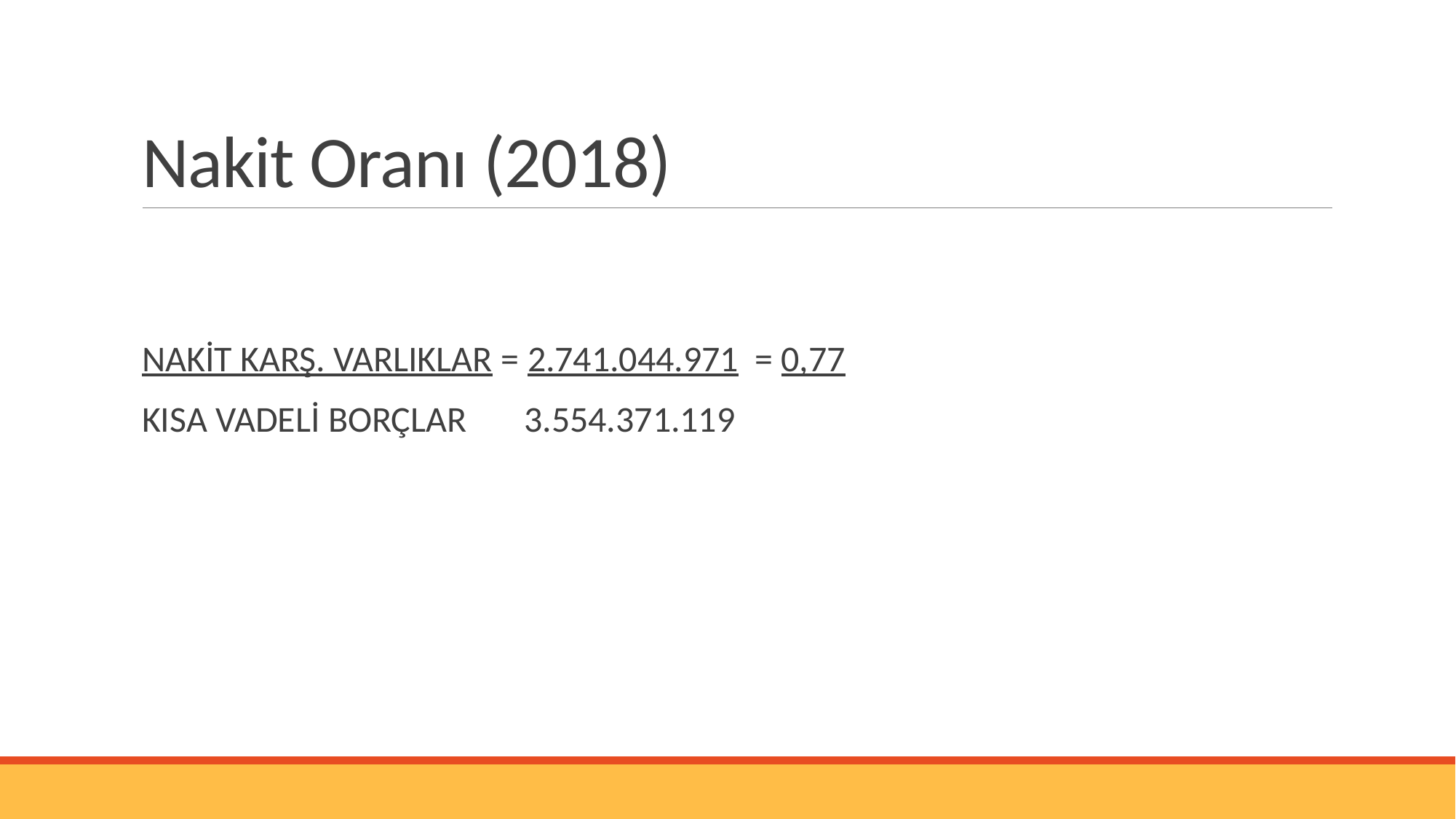

# Nakit Oranı (2018)
NAKİT KARŞ. VARLIKLAR = 2.741.044.971  = 0,77
KISA VADELİ BORÇLAR       3.554.371.119